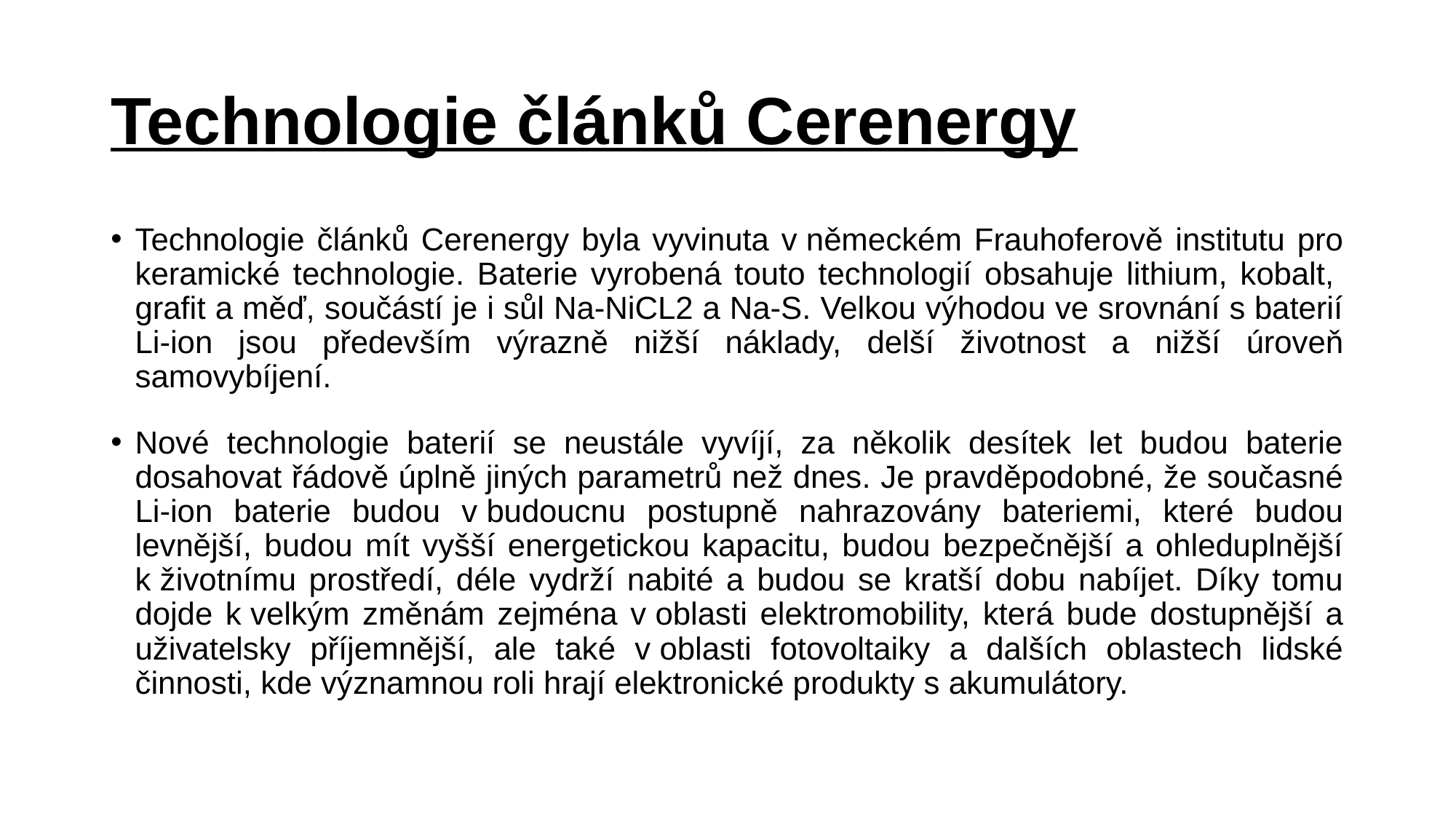

# Technologie článků Cerenergy
Technologie článků Cerenergy byla vyvinuta v německém Frauhoferově institutu pro keramické technologie. Baterie vyrobená touto technologií obsahuje lithium, kobalt,  grafit a měď, součástí je i sůl Na-NiCL2 a Na-S. Velkou výhodou ve srovnání s baterií Li-ion jsou především výrazně nižší náklady, delší životnost a nižší úroveň samovybíjení.
Nové technologie baterií se neustále vyvíjí, za několik desítek let budou baterie dosahovat řádově úplně jiných parametrů než dnes. Je pravděpodobné, že současné Li-ion baterie budou v budoucnu postupně nahrazovány bateriemi, které budou levnější, budou mít vyšší energetickou kapacitu, budou bezpečnější a ohleduplnější k životnímu prostředí, déle vydrží nabité a budou se kratší dobu nabíjet. Díky tomu dojde k velkým změnám zejména v oblasti elektromobility, která bude dostupnější a uživatelsky příjemnější, ale také v oblasti fotovoltaiky a dalších oblastech lidské činnosti, kde významnou roli hrají elektronické produkty s akumulátory.